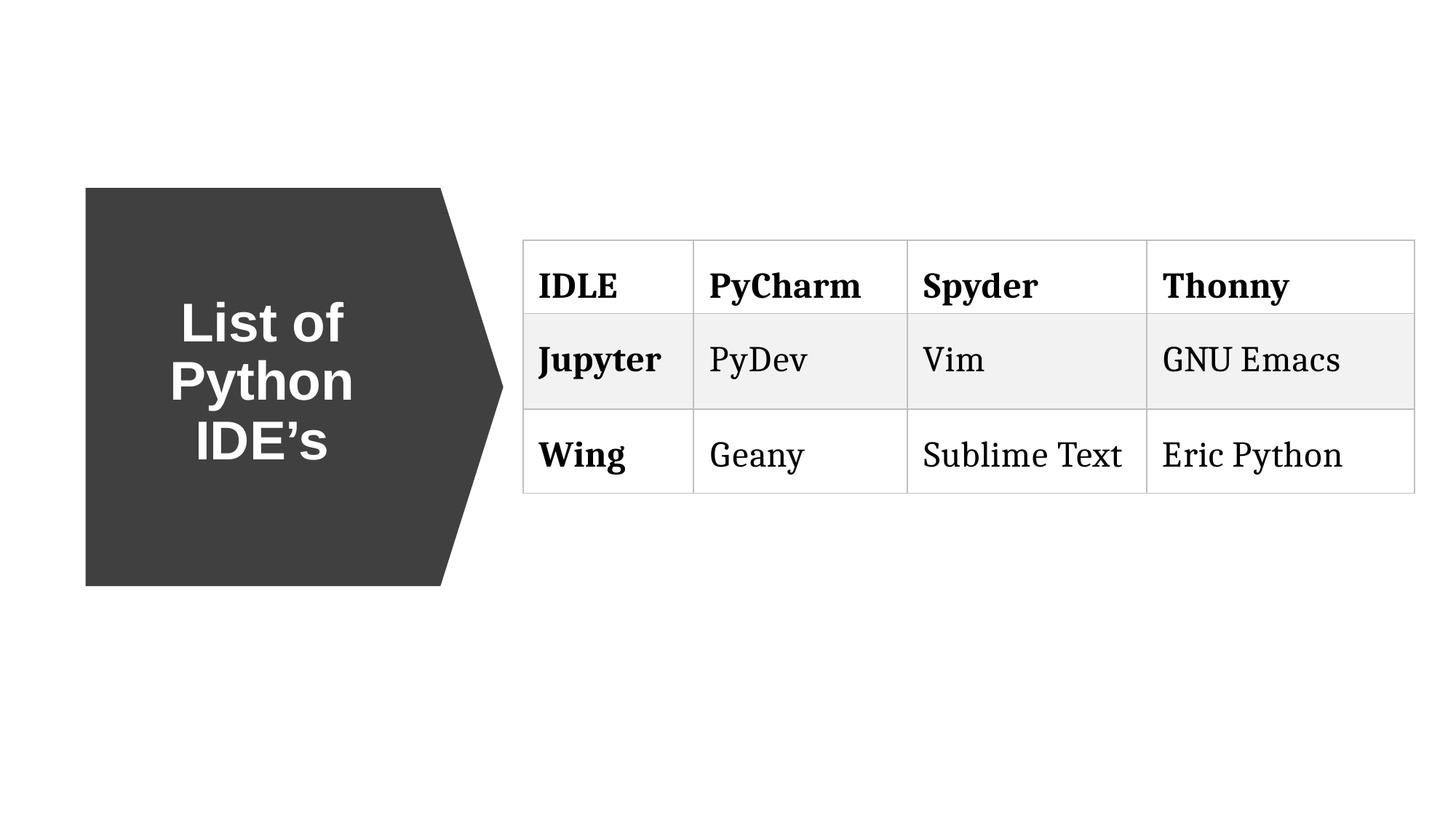

| IDLE | PyCharm | Spyder | Thonny |
| --- | --- | --- | --- |
| Jupyter | PyDev | Vim | GNU Emacs |
| Wing | Geany | Sublime Text | Eric Python |
List of Python IDE’s